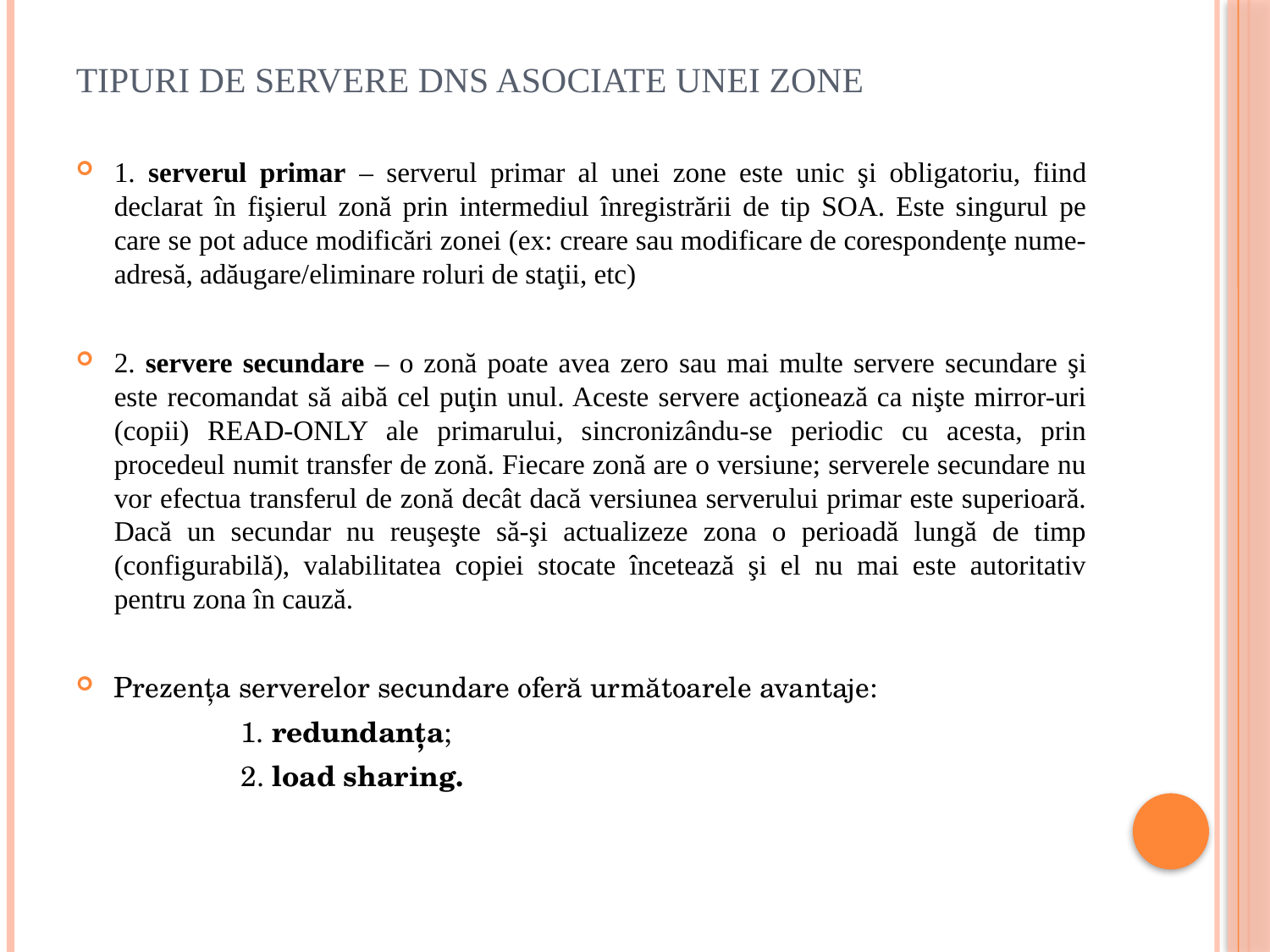

# Tipuri de servere DNS asociate unei zone
1. serverul primar – serverul primar al unei zone este unic şi obligatoriu, fiind declarat în fişierul zonă prin intermediul înregistrării de tip SOA. Este singurul pe care se pot aduce modificări zonei (ex: creare sau modificare de corespondenţe nume-adresă, adăugare/eliminare roluri de staţii, etc)

2. servere secundare – o zonă poate avea zero sau mai multe servere secundare şi este recomandat să aibă cel puţin unul. Aceste servere acţionează ca nişte mirror-uri (copii) READ-ONLY ale primarului, sincronizându-se periodic cu acesta, prin procedeul numit transfer de zonă. Fiecare zonă are o versiune; serverele secundare nu vor efectua transferul de zonă decât dacă versiunea serverului primar este superioară. Dacă un secundar nu reuşeşte să-şi actualizeze zona o perioadă lungă de timp (configurabilă), valabilitatea copiei stocate încetează şi el nu mai este autoritativ pentru zona în cauză.

Prezenţa serverelor secundare oferă următoarele avantaje:
		1. redundanţa;
		2. load sharing.